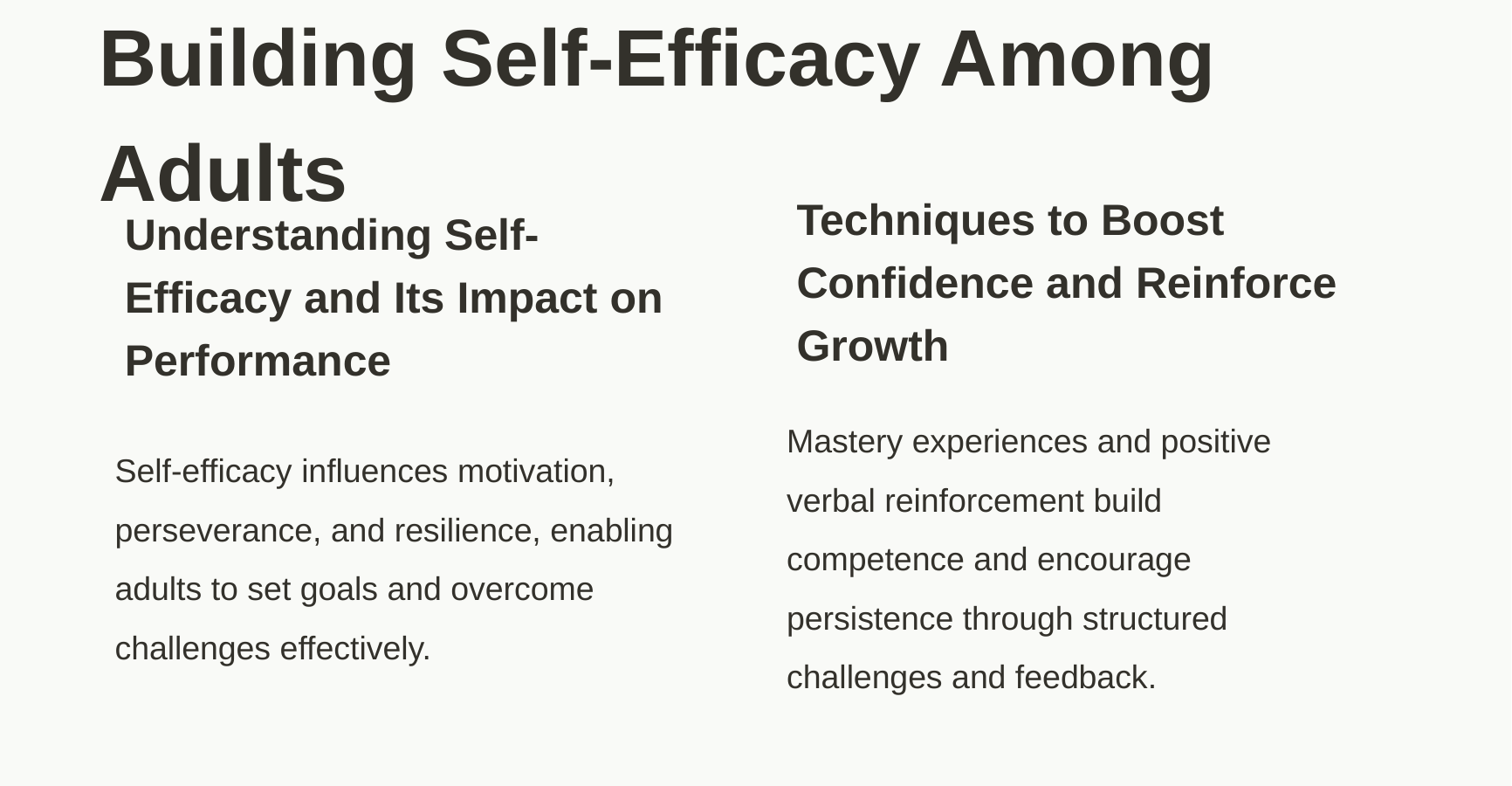

Building Self-Efficacy Among Adults
Techniques to Boost Confidence and Reinforce Growth
Understanding Self-Efficacy and Its Impact on Performance
Self-efficacy influences motivation, perseverance, and resilience, enabling adults to set goals and overcome challenges effectively.
Mastery experiences and positive verbal reinforcement build competence and encourage persistence through structured challenges and feedback.